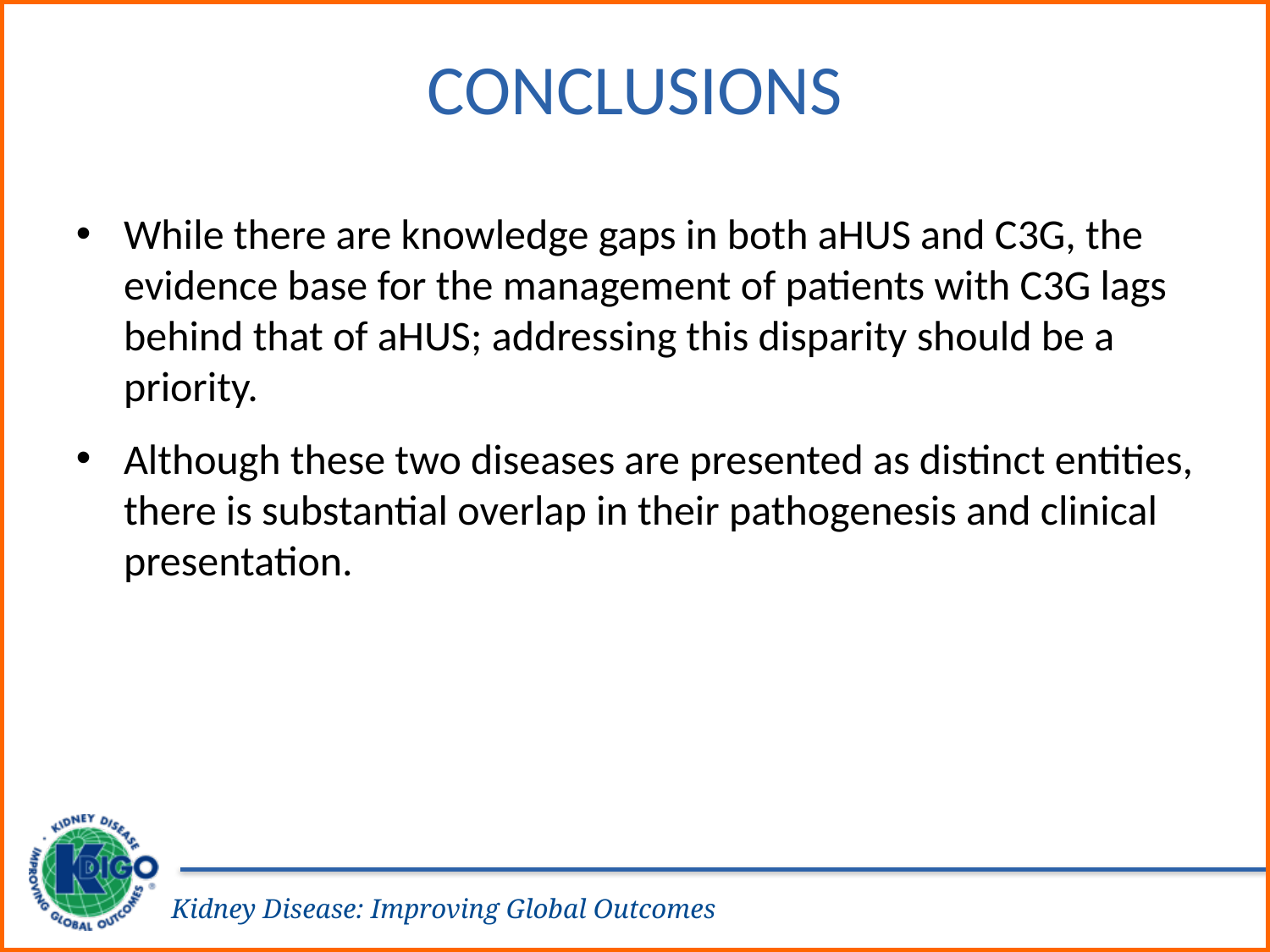

# Conclusions
While there are knowledge gaps in both aHUS and C3G, the evidence base for the management of patients with C3G lags behind that of aHUS; addressing this disparity should be a priority.
Although these two diseases are presented as distinct entities, there is substantial overlap in their pathogenesis and clinical presentation.